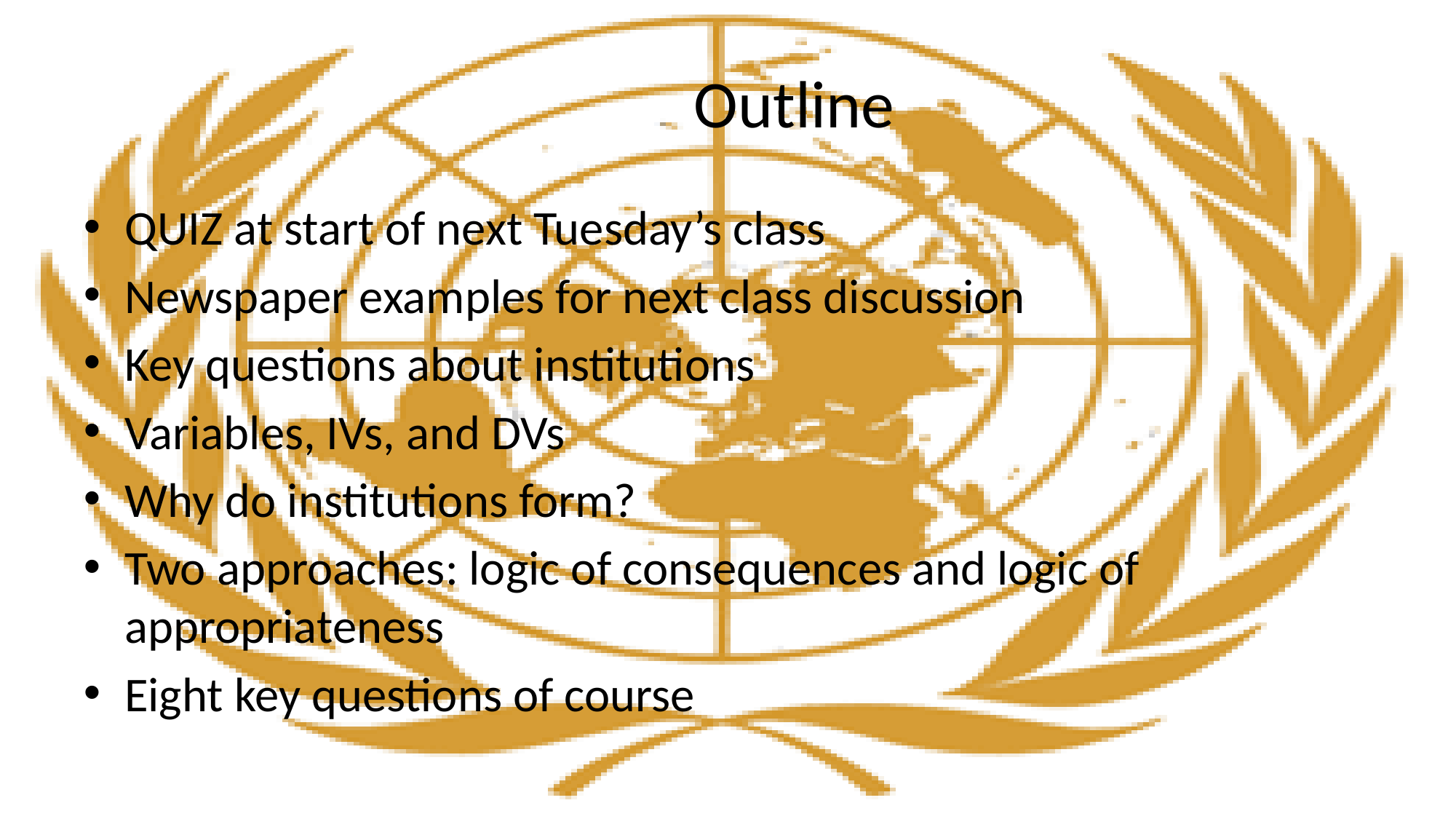

# Outline
QUIZ at start of next Tuesday’s class
Newspaper examples for next class discussion
Key questions about institutions
Variables, IVs, and DVs
Why do institutions form?
Two approaches: logic of consequences and logic of appropriateness
Eight key questions of course